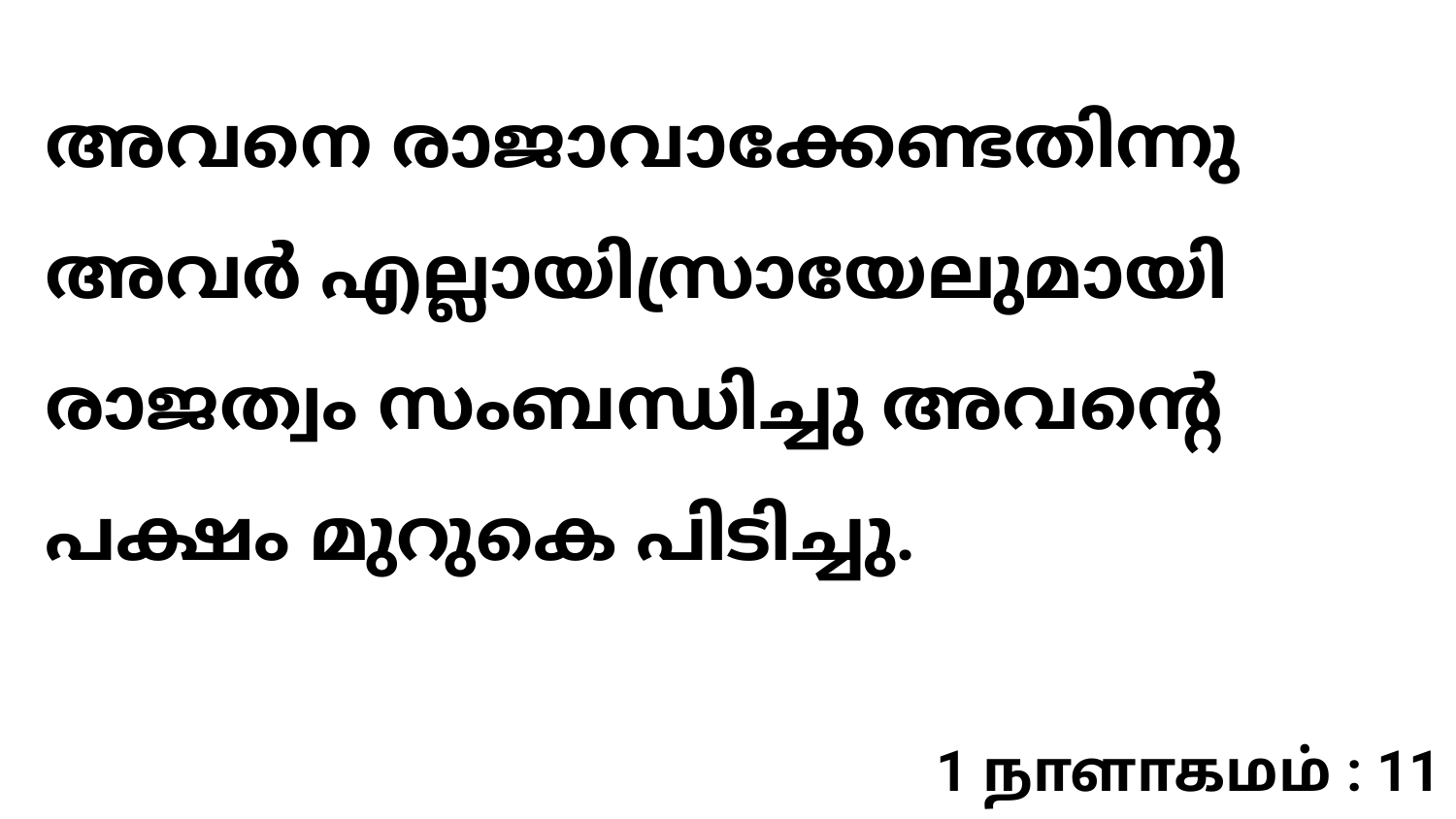

അവനെ രാജാവാക്കേണ്ടതിന്നു അവർ എല്ലായിസ്രായേലുമായി രാജത്വം സംബന്ധിച്ചു അവന്റെ പക്ഷം മുറുകെ പിടിച്ചു.
1 நாளாகமம் : 11